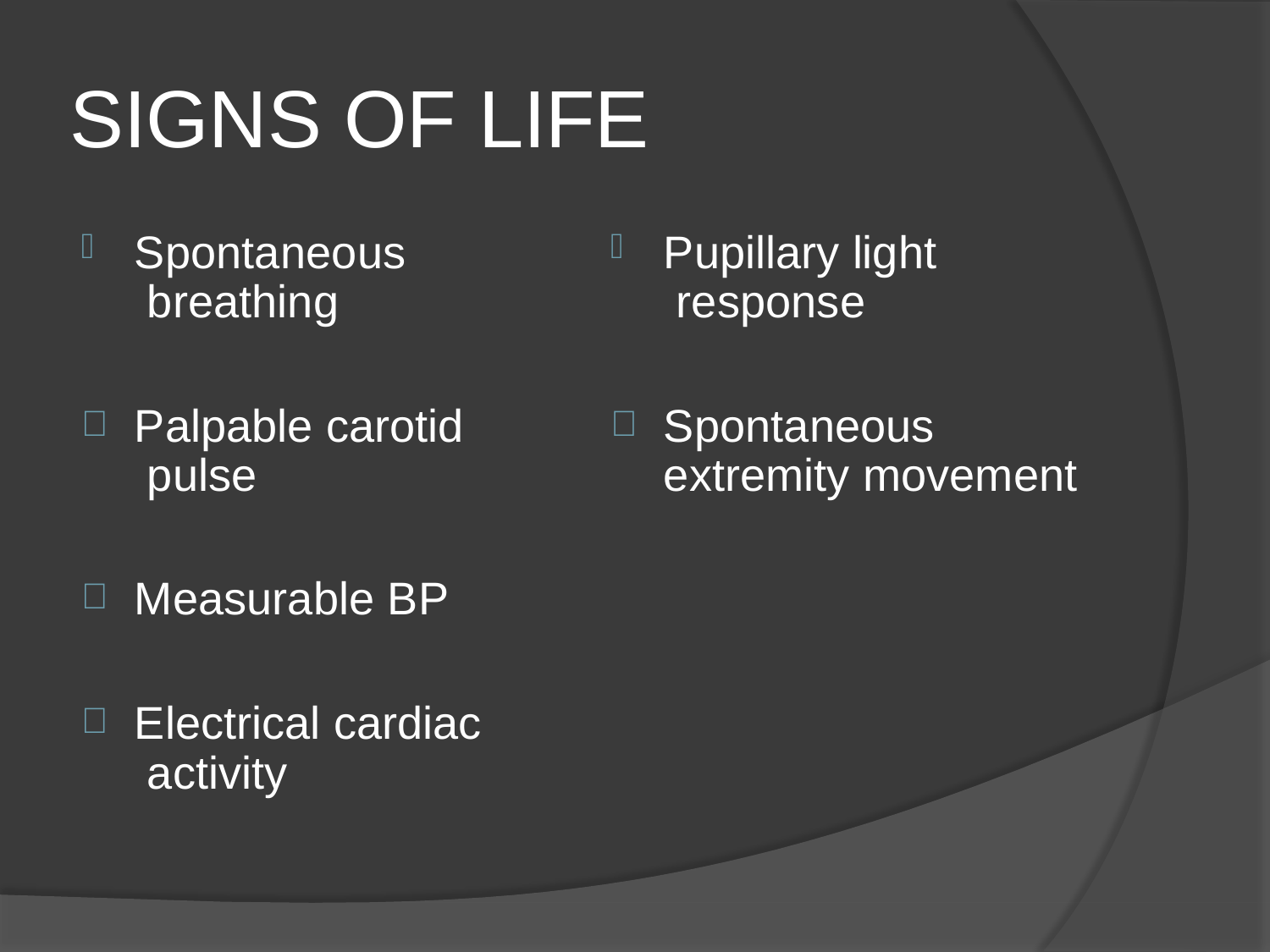

# SIGNS OF LIFE
Spontaneous  breathing

Palpable carotid  pulse

Measurable BP

Electrical cardiac  activity
Pupillary light  response

Spontaneous  extremity movement